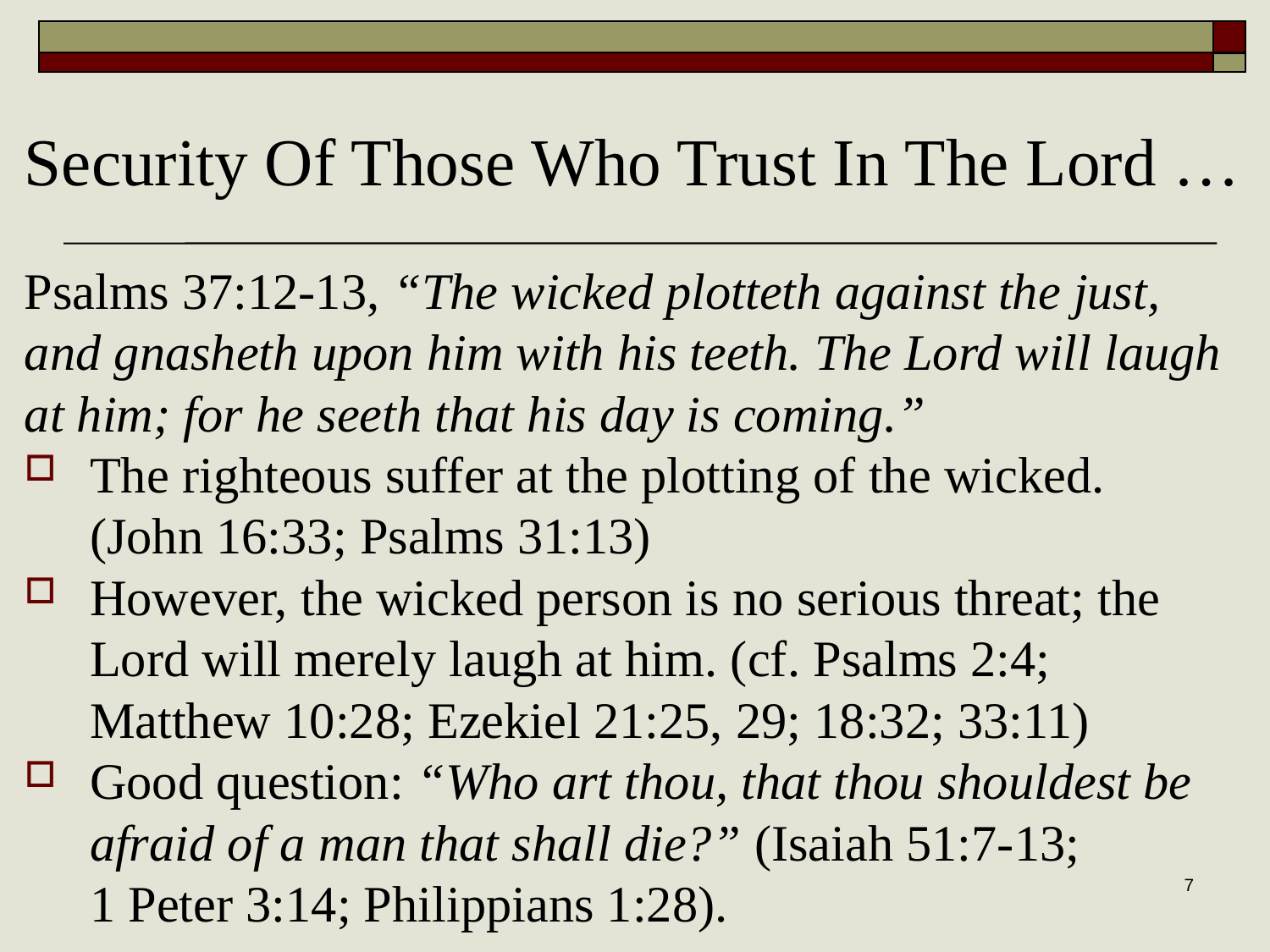

# Security Of Those Who Trust In The Lord …
Psalms 37:12-13, “The wicked plotteth against the just, and gnasheth upon him with his teeth. The Lord will laugh at him; for he seeth that his day is coming.”
The righteous suffer at the plotting of the wicked.
(John 16:33; Psalms 31:13)
However, the wicked person is no serious threat; the Lord will merely laugh at him. (cf. Psalms 2:4;
Matthew 10:28; Ezekiel 21:25, 29; 18:32; 33:11)
Good question: “Who art thou, that thou shouldest be afraid of a man that shall die?” (Isaiah 51:7-13;
1 Peter 3:14; Philippians 1:28).
7